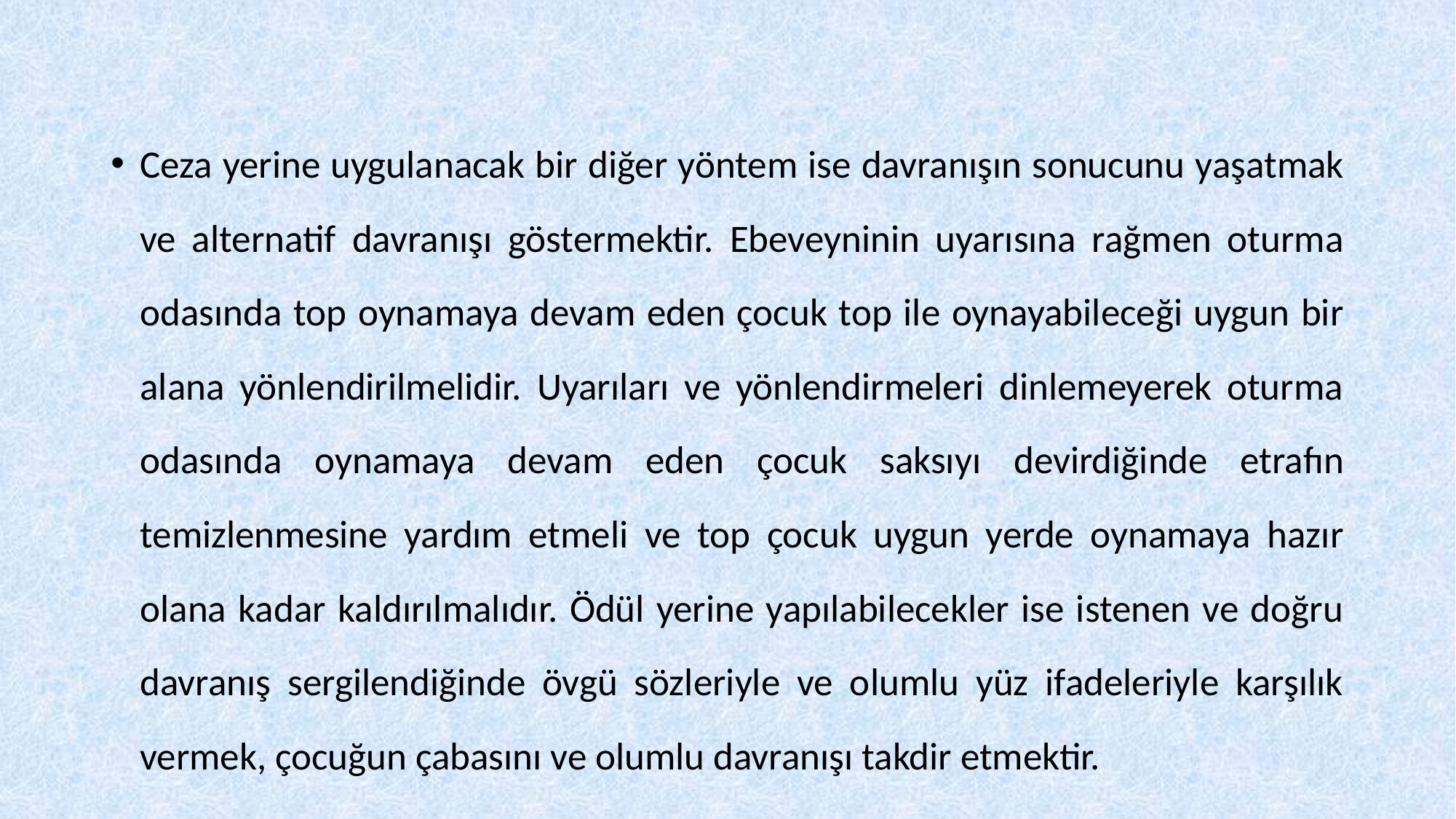

Ceza yerine uygulanacak bir diğer yöntem ise davranışın sonucunu yaşatmak ve alternatif davranışı göstermektir. Ebeveyninin uyarısına rağmen oturma odasında top oynamaya devam eden çocuk top ile oynayabileceği uygun bir alana yönlendirilmelidir. Uyarıları ve yönlendirmeleri dinlemeyerek oturma odasında oynamaya devam eden çocuk saksıyı devirdiğinde etrafın temizlenmesine yardım etmeli ve top çocuk uygun yerde oynamaya hazır olana kadar kaldırılmalıdır. Ödül yerine yapılabilecekler ise istenen ve doğru davranış sergilendiğinde övgü sözleriyle ve olumlu yüz ifadeleriyle karşılık vermek, çocuğun çabasını ve olumlu davranışı takdir etmektir.